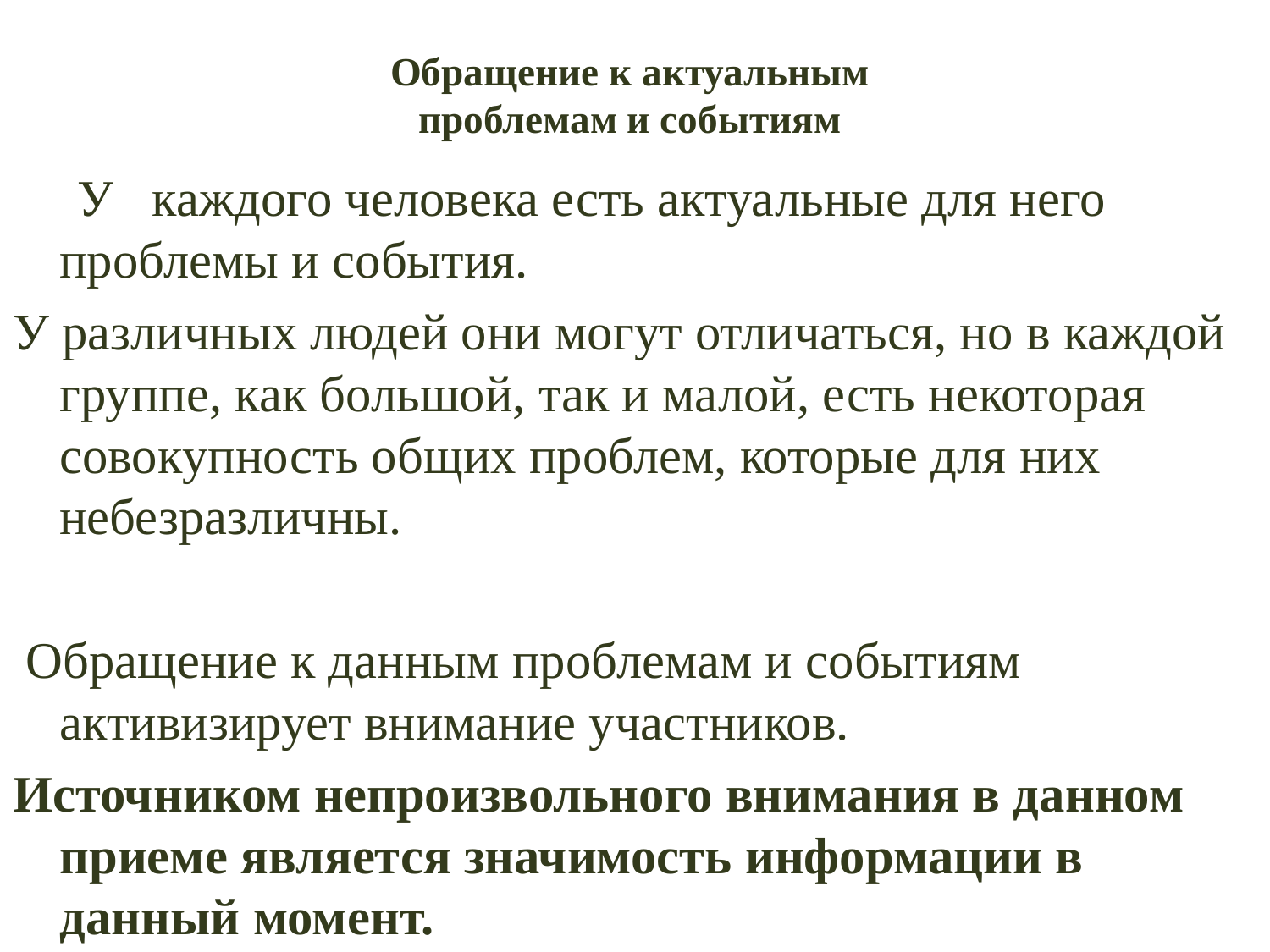

# Обращение к актуальным проблемам и событиям
     У   каждого человека есть актуальные для него проблемы и события.
У различных людей они могут отличаться, но в каждой группе, как большой, так и малой, есть некоторая совокупность общих проблем, которые для них небезразличны.

 Обращение к данным проблемам и событиям активизирует внимание участников.
Источником непроизвольного внимания в данном приеме является значимость информации в данный момент.